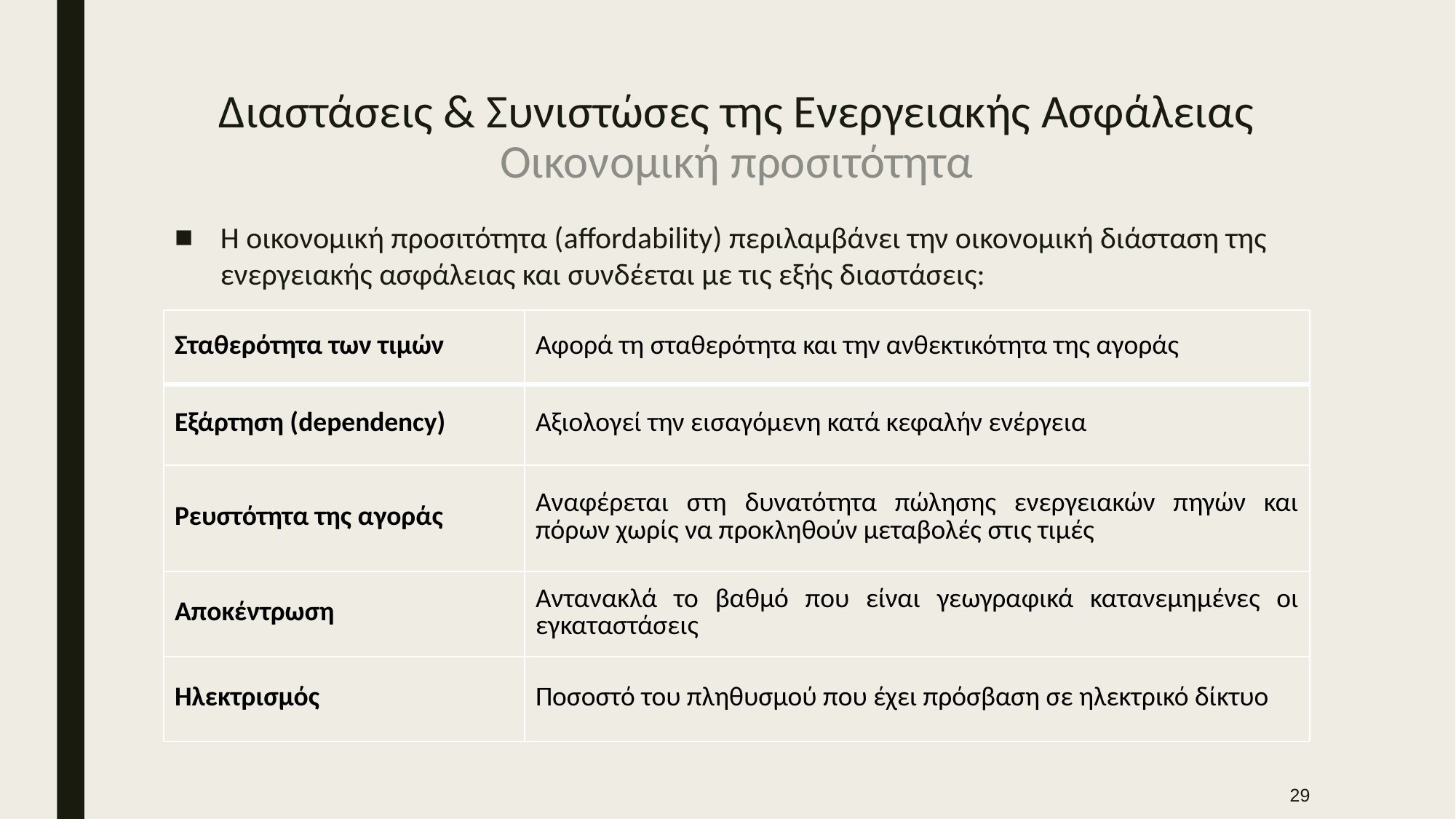

# Διαστάσεις & Συνιστώσες της Ενεργειακής Ασφάλειας Οικονομική προσιτότητα
Η οικονομική προσιτότητα (affordability) περιλαμβάνει την οικονομική διάσταση της ενεργειακής ασφάλειας και συνδέεται με τις εξής διαστάσεις:

| Σταθερότητα των τιμών | Αφορά τη σταθερότητα και την ανθεκτικότητα της αγοράς |
| --- | --- |
| Εξάρτηση (dependency) | Αξιολογεί την εισαγόμενη κατά κεφαλήν ενέργεια |
| Ρευστότητα της αγοράς | Αναφέρεται στη δυνατότητα πώλησης ενεργειακών πηγών και πόρων χωρίς να προκληθούν μεταβολές στις τιμές |
| Αποκέντρωση | Αντανακλά το βαθμό που είναι γεωγραφικά κατανεμημένες οι εγκαταστάσεις |
| Ηλεκτρισμός | Ποσοστό του πληθυσμού που έχει πρόσβαση σε ηλεκτρικό δίκτυο |
29